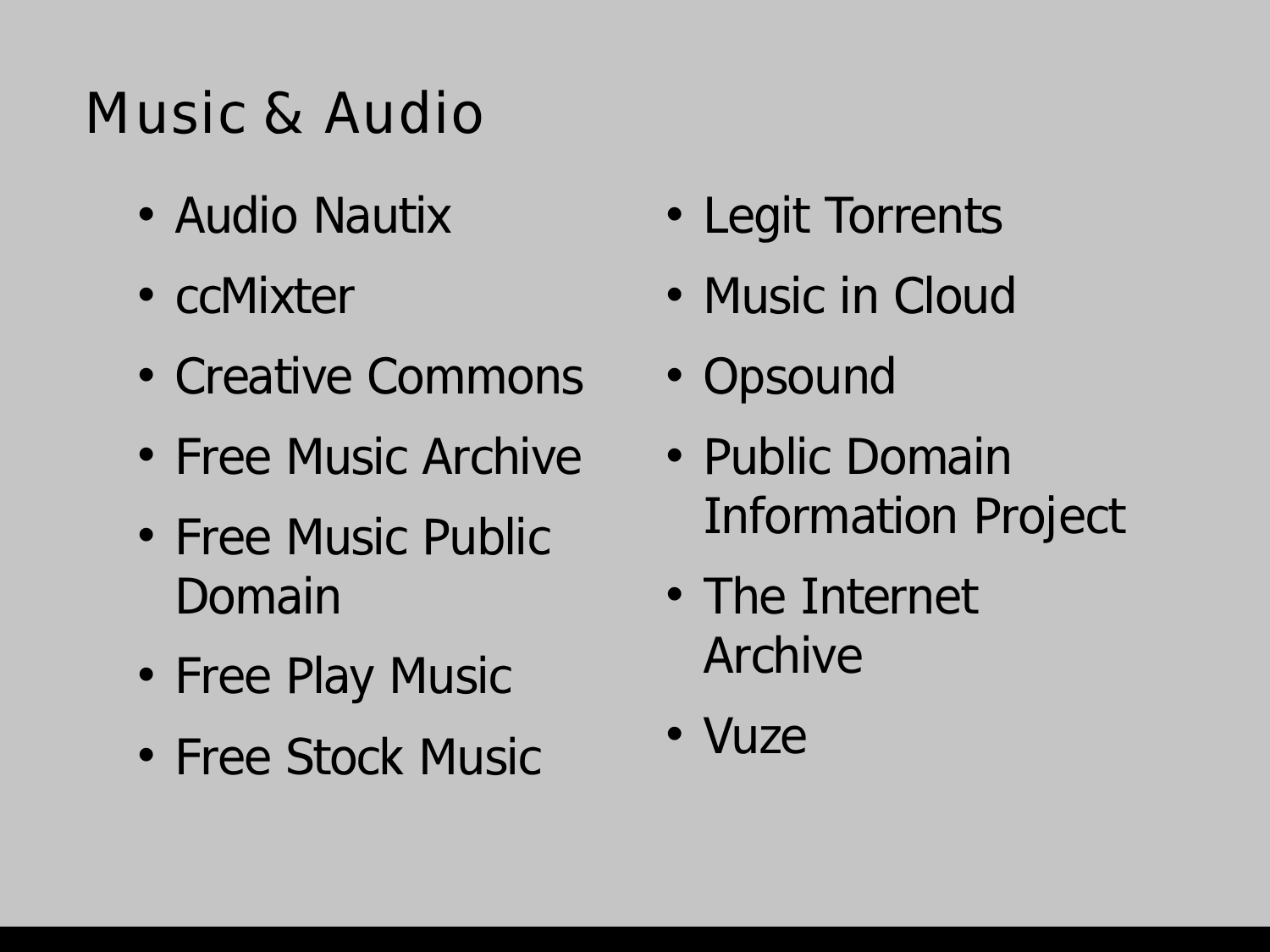

Music & Audio
Audio Nautix
ccMixter
Creative Commons
Free Music Archive
Free Music Public Domain
Free Play Music
Free Stock Music
Legit Torrents
Music in Cloud
Opsound
Public Domain Information Project
The Internet Archive
Vuze